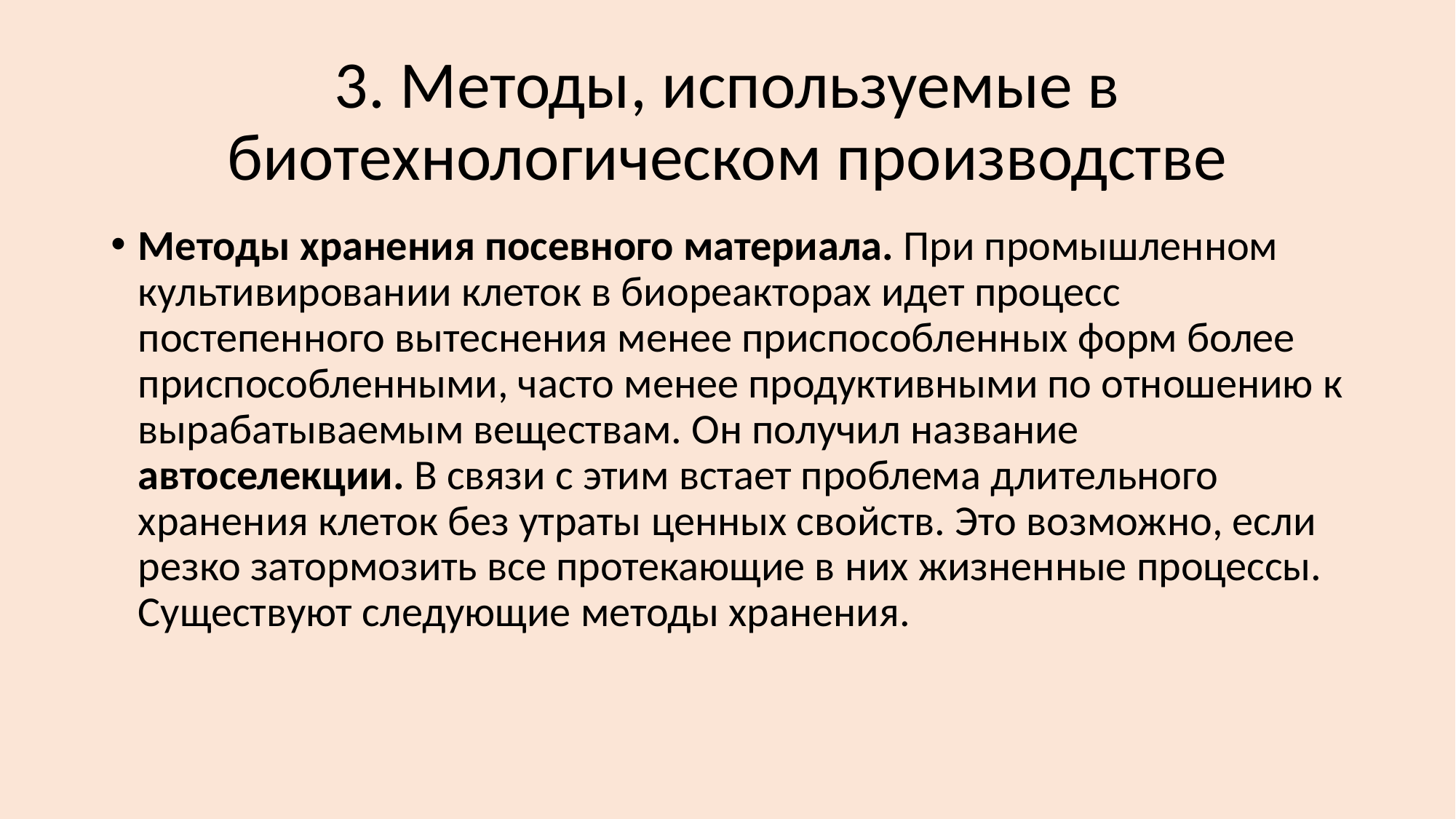

# 3. Методы, используемые в биотехнологическом производстве
Методы хранения посевного материала. При промышленном культивировании клеток в биореакторах идет про­цесс постепенного вытеснения менее приспособленных форм более приспособ­ленными, часто менее продуктивными по отношению к вырабатываемым веще­ствам. Он получил название автоселекции. В связи с этим встает проблема длительного хранения клеток без утраты ценных свойств. Это возможно, если резко затормозить все протекающие в них жизненные процессы. Существуют следую­щие методы хранения.